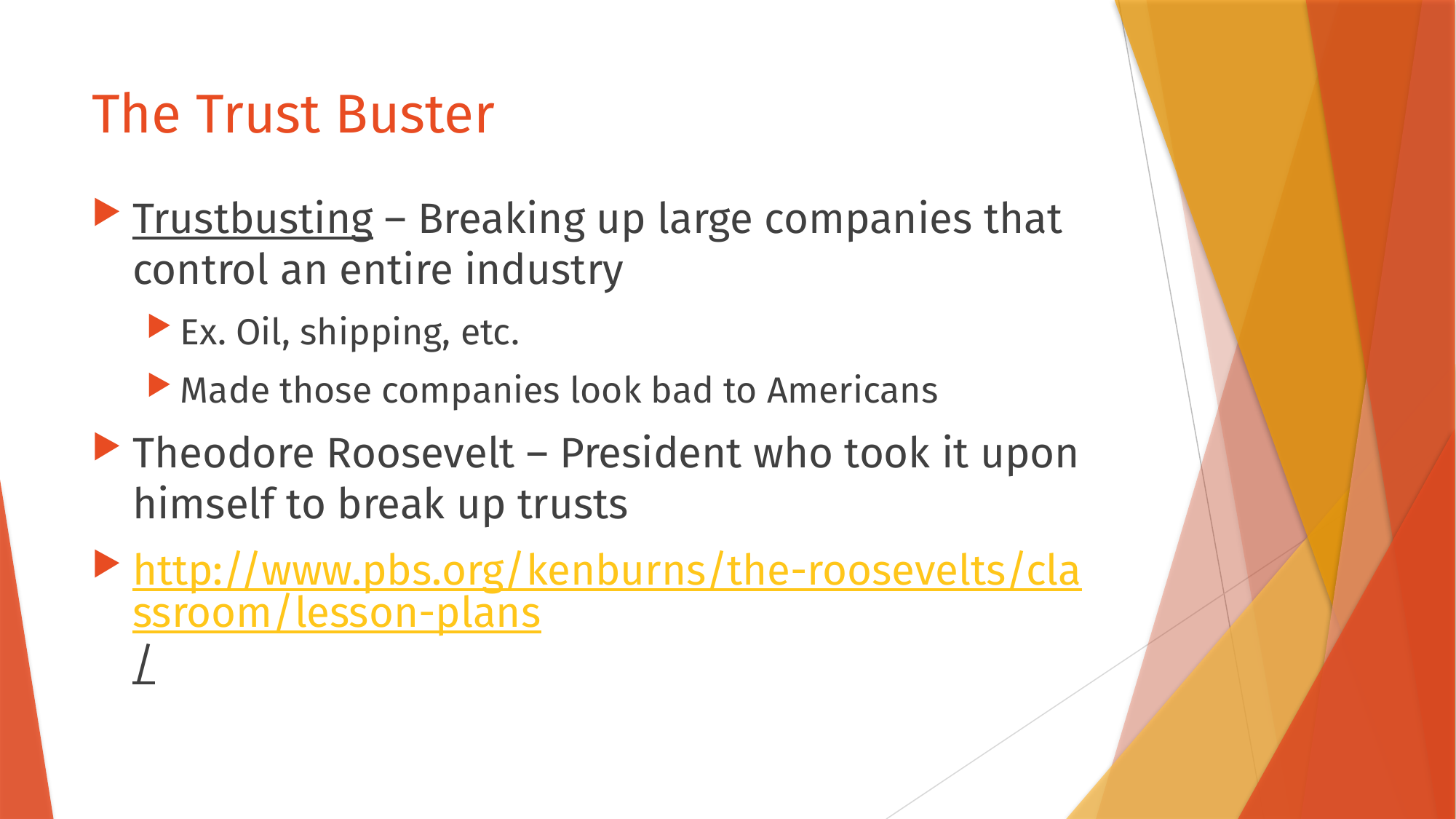

# The Trust Buster
Trustbusting – Breaking up large companies that control an entire industry
Ex. Oil, shipping, etc.
Made those companies look bad to Americans
Theodore Roosevelt – President who took it upon himself to break up trusts
http://www.pbs.org/kenburns/the-roosevelts/classroom/lesson-plans/